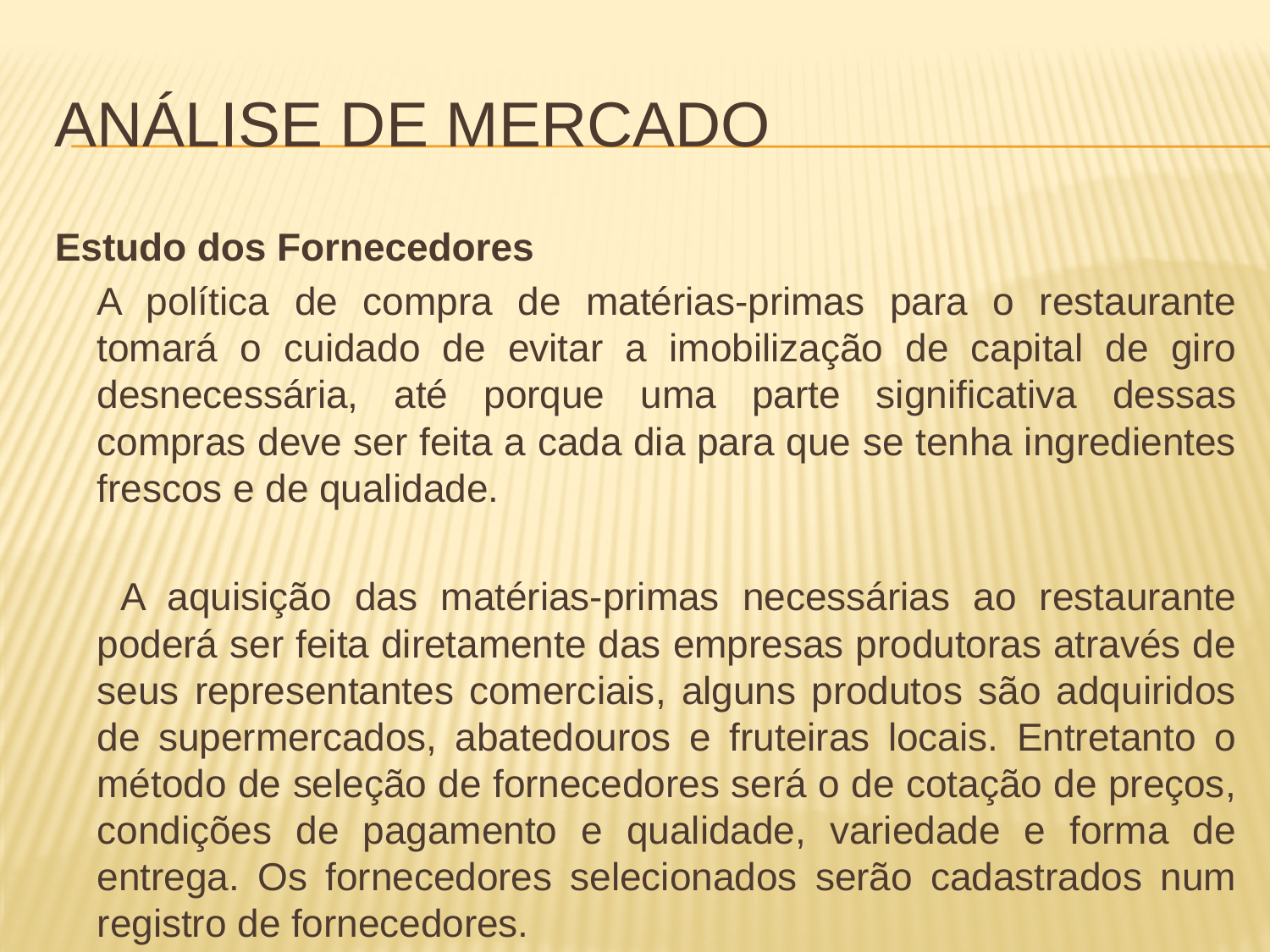

# Análise de mercado
Estudo dos Fornecedores
	A política de compra de matérias-primas para o restaurante tomará o cuidado de evitar a imobilização de capital de giro desnecessária, até porque uma parte significativa dessas compras deve ser feita a cada dia para que se tenha ingredientes frescos e de qualidade.

	 A aquisição das matérias-primas necessárias ao restaurante poderá ser feita diretamente das empresas produtoras através de seus representantes comerciais, alguns produtos são adquiridos de supermercados, abatedouros e fruteiras locais. Entretanto o método de seleção de fornecedores será o de cotação de preços, condições de pagamento e qualidade, variedade e forma de entrega. Os fornecedores selecionados serão cadastrados num registro de fornecedores.